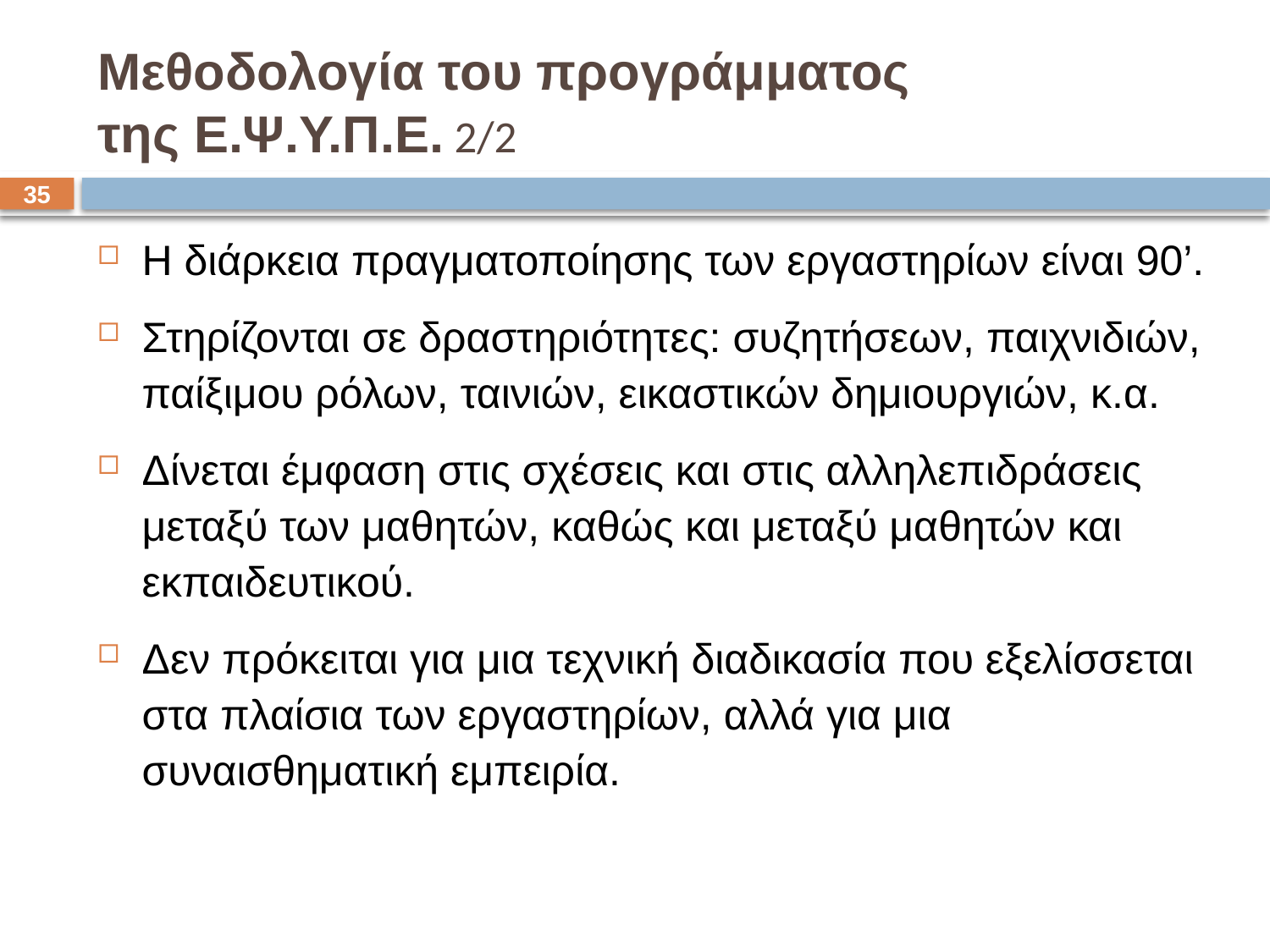

# Μεθοδολογία του προγράμματος της Ε.Ψ.Υ.Π.Ε. 2/2
35
Η διάρκεια πραγματοποίησης των εργαστηρίων είναι 90’.
Στηρίζονται σε δραστηριότητες: συζητήσεων, παιχνιδιών, παίξιμου ρόλων, ταινιών, εικαστικών δημιουργιών, κ.α.
Δίνεται έμφαση στις σχέσεις και στις αλληλεπιδράσεις μεταξύ των μαθητών, καθώς και μεταξύ μαθητών και εκπαιδευτικού.
Δεν πρόκειται για μια τεχνική διαδικασία που εξελίσσεται στα πλαίσια των εργαστηρίων, αλλά για μια συναισθηματική εμπειρία.